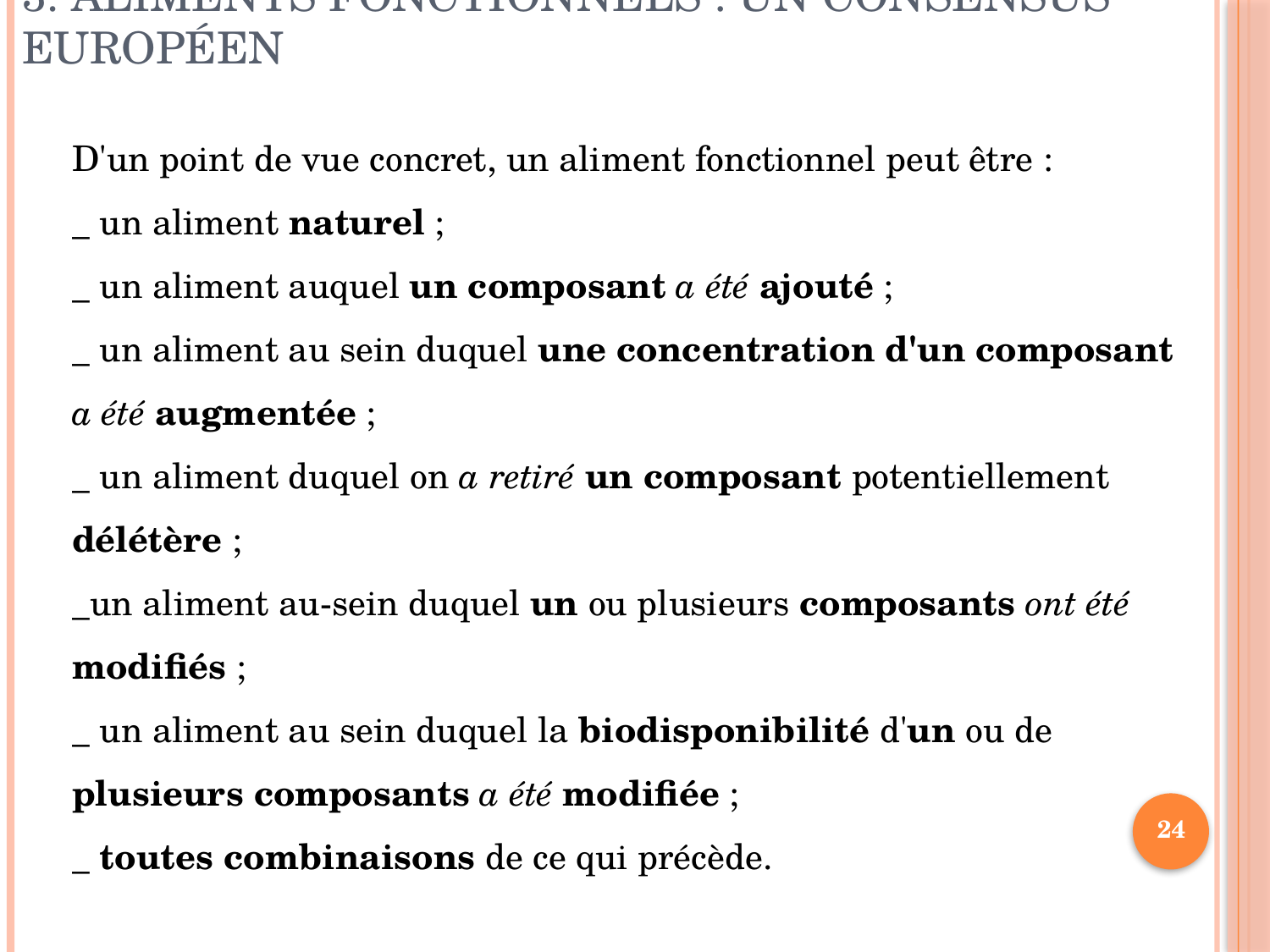

# 3. Aliments fonctionnels : un consensus européen
D'un point de vue concret, un aliment fonctionnel peut être :
_ un aliment naturel ;
_ un aliment auquel un composant a été ajouté ;
_ un aliment au sein duquel une concentration d'un composant a été augmentée ;
_ un aliment duquel on a retiré un composant potentiellement délétère ;
_un aliment au-sein duquel un ou plusieurs composants ont été modifiés ;
_ un aliment au sein duquel la biodisponibilité d'un ou de plusieurs composants a été modifiée ;
_ toutes combinaisons de ce qui précède.
24